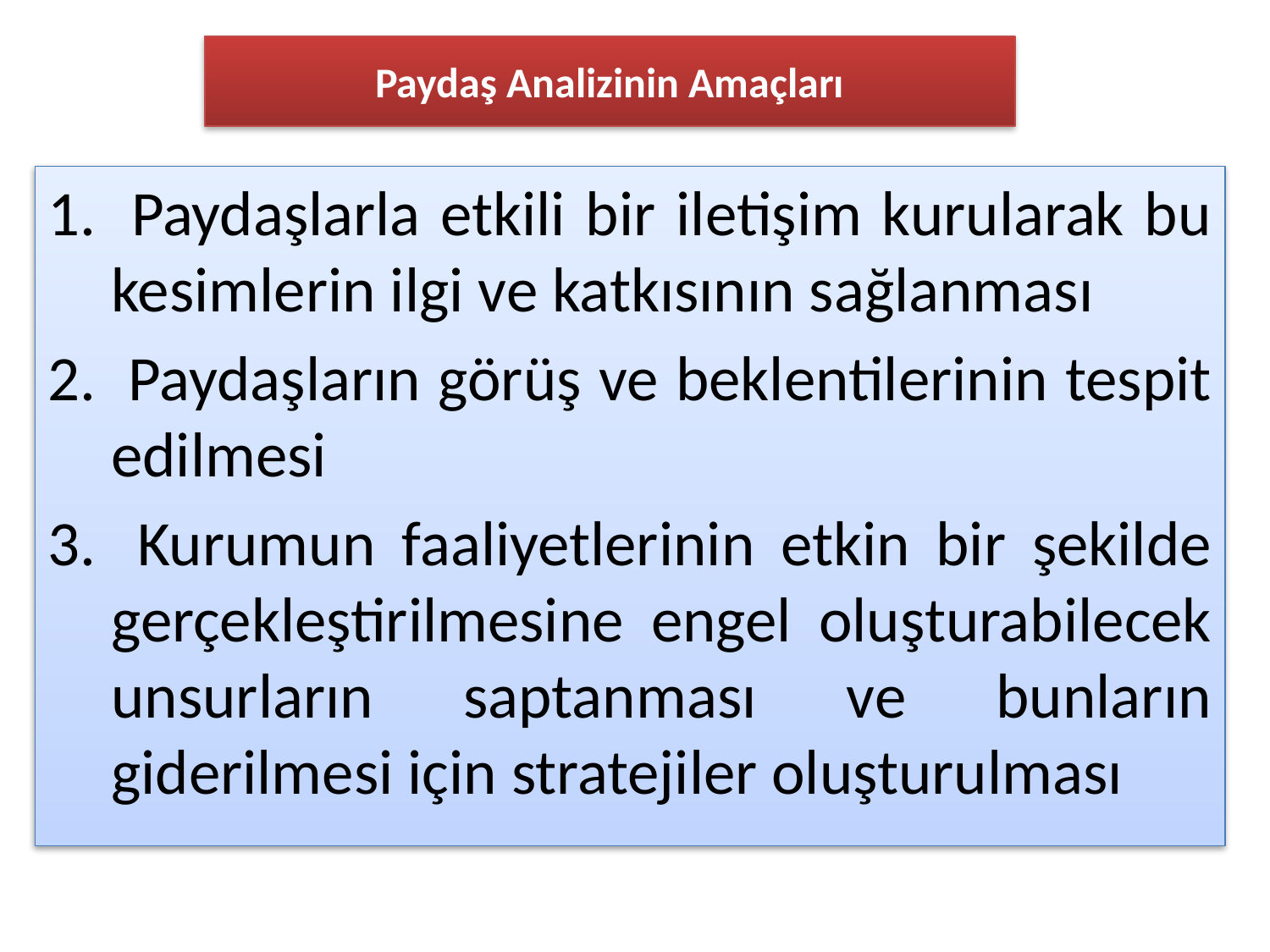

# Paydaş Analizinin Amaçları
 Paydaşlarla etkili bir iletişim kurularak bu kesimlerin ilgi ve katkısının sağlanması
 Paydaşların görüş ve beklentilerinin tespit edilmesi
 Kurumun faaliyetlerinin etkin bir şekilde gerçekleştirilmesine engel oluşturabilecek unsurların saptanması ve bunların giderilmesi için stratejiler oluşturulması